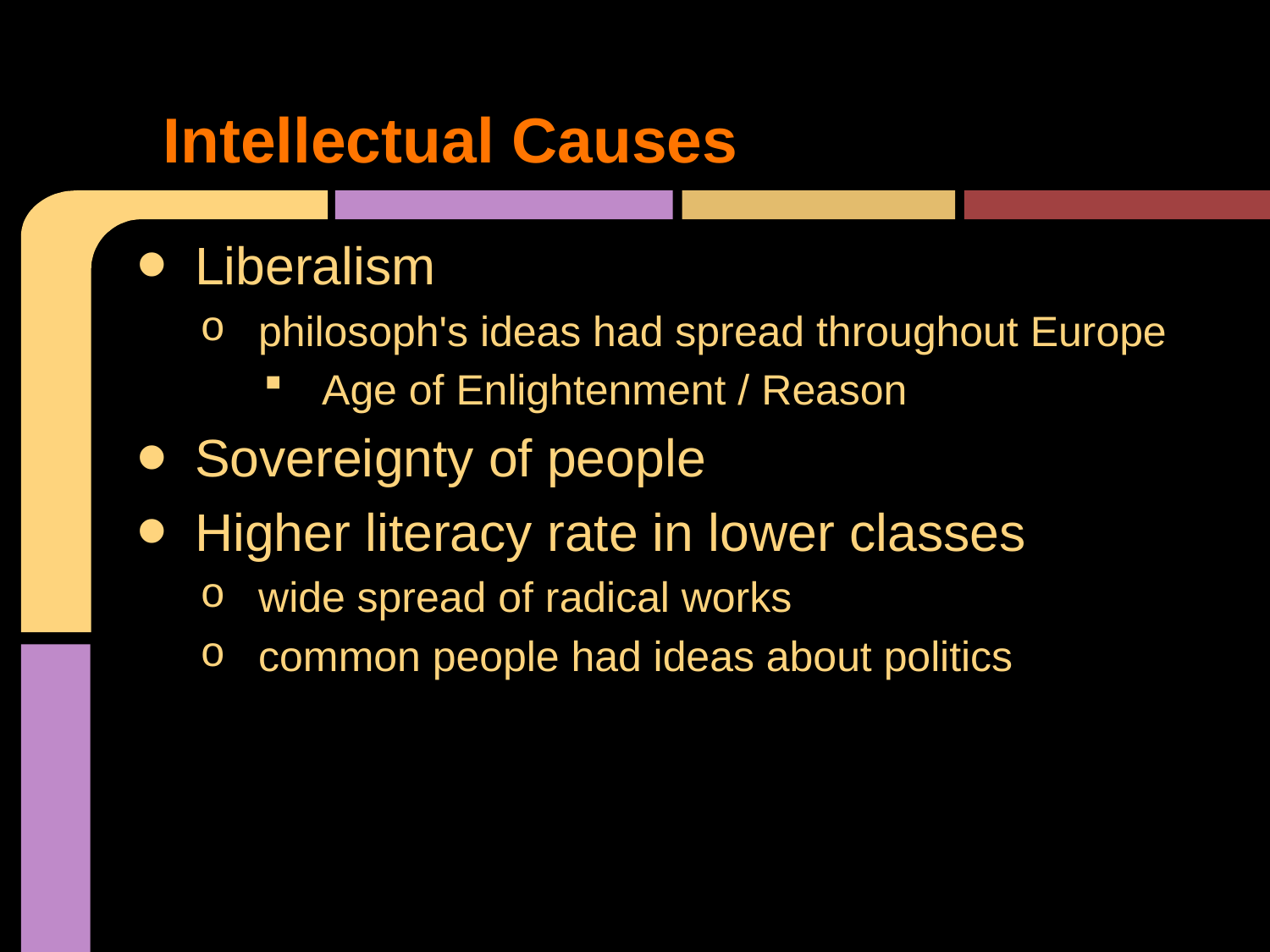

# Intellectual Causes
Liberalism
philosoph's ideas had spread throughout Europe
Age of Enlightenment / Reason
Sovereignty of people
Higher literacy rate in lower classes
wide spread of radical works
common people had ideas about politics